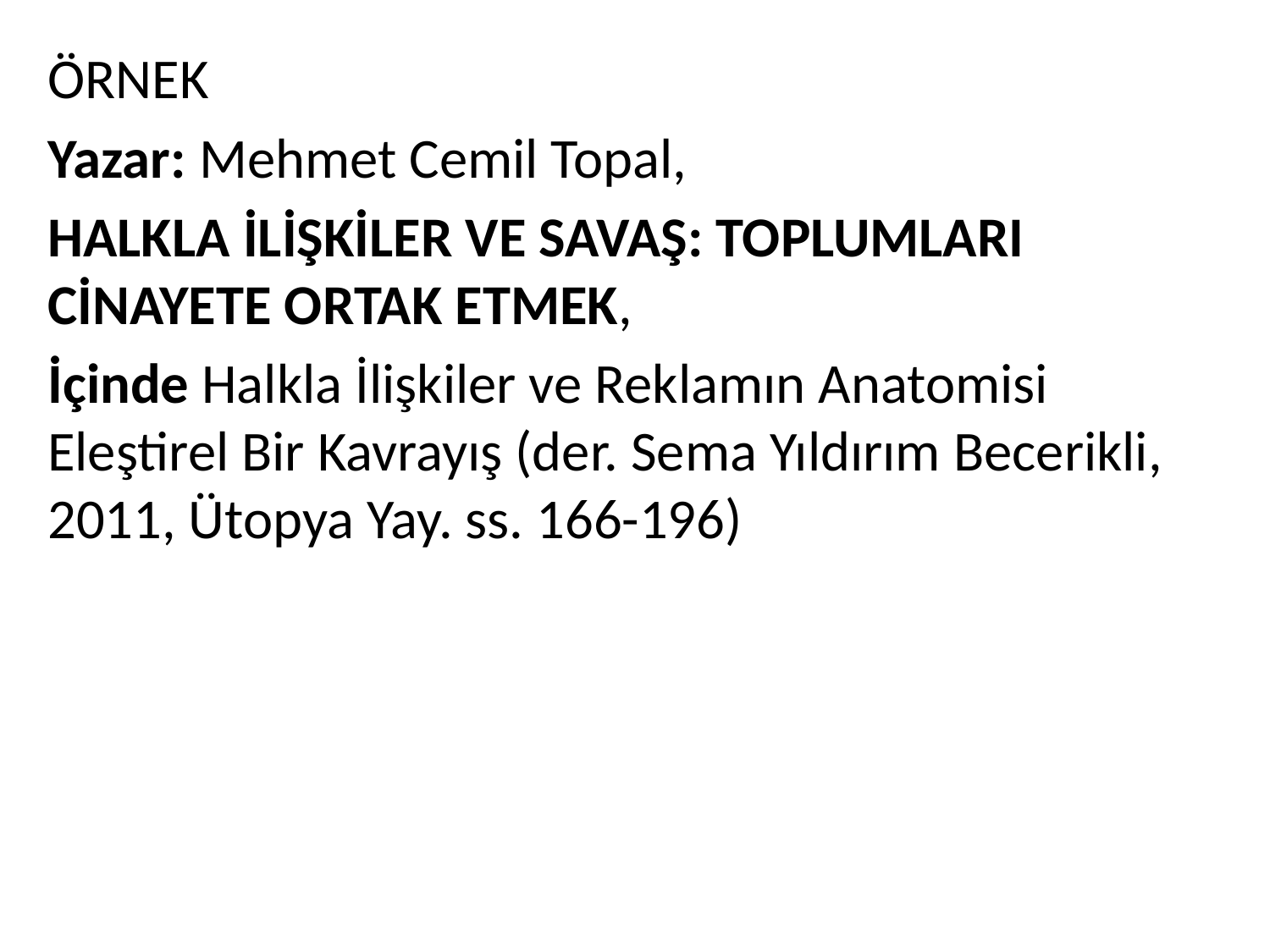

ÖRNEK
Yazar: Mehmet Cemil Topal,
HALKLA İLİŞKİLER VE SAVAŞ: TOPLUMLARI CİNAYETE ORTAK ETMEK,
İçinde Halkla İlişkiler ve Reklamın Anatomisi Eleştirel Bir Kavrayış (der. Sema Yıldırım Becerikli, 2011, Ütopya Yay. ss. 166-196)